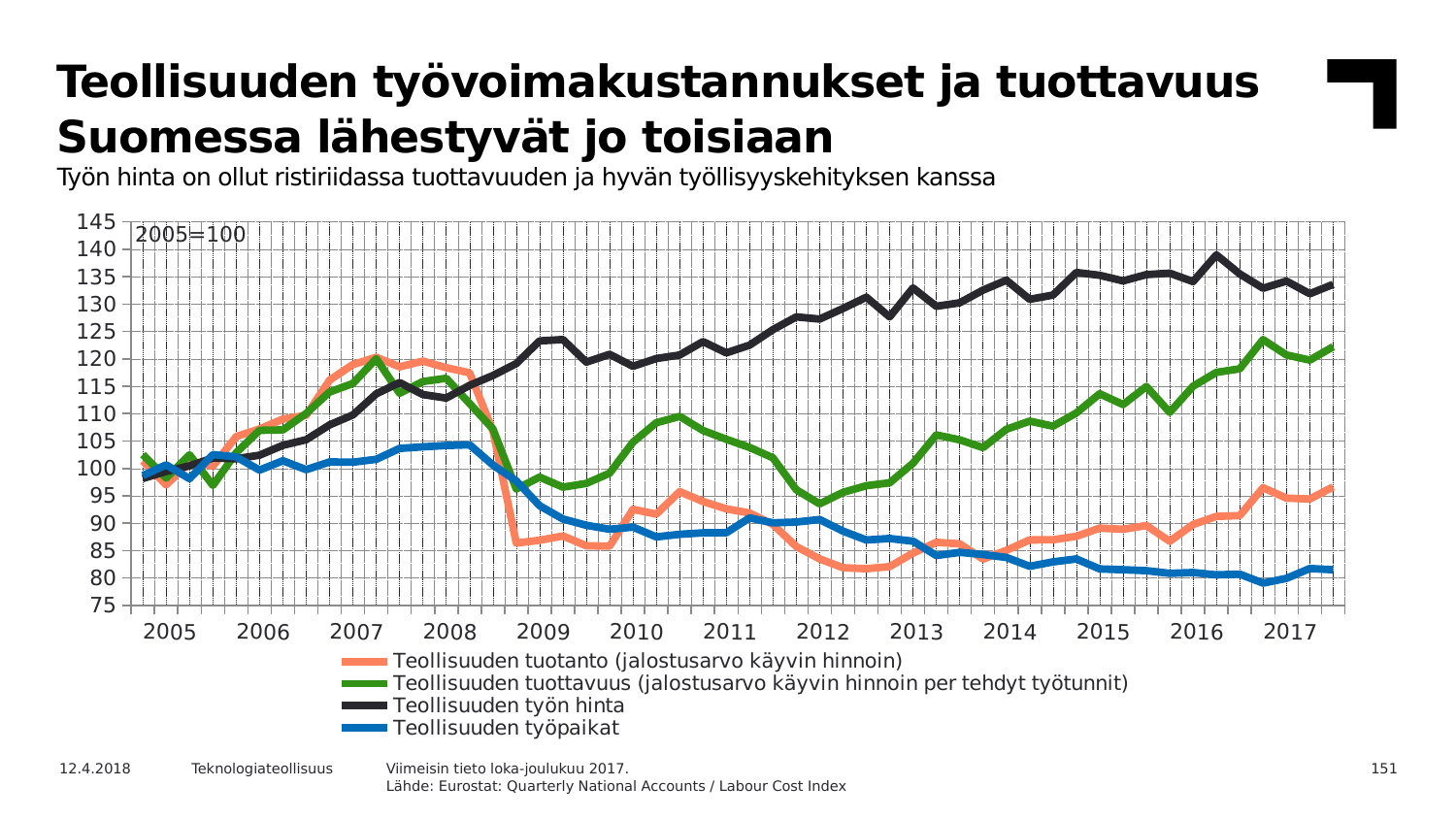

Teollisuuden työvoimakustannukset ja tuottavuus Suomessa lähestyvät jo toisiaan
Työn hinta on ollut ristiriidassa tuottavuuden ja hyvän työllisyyskehityksen kanssa

### Chart

| Category | Teollisuuden tuotanto (jalostusarvo käyvin hinnoin) | Teollisuuden tuottavuus (jalostusarvo käyvin hinnoin per tehdyt työtunnit) | Teollisuuden työn hinta  | Teollisuuden työpaikat |
|---|---|---|---|---|
| 2005 | 101.39 | 102.51 | 98.16 | 98.69123 |
|  | 96.99 | 98.24 | 99.45 | 100.6544 |
|  | 101.19 | 102.5 | 100.48 | 98.13379 |
|  | 100.43 | 96.9 | 101.9 | 102.5206 |
| 2006 | 105.82 | 102.87 | 101.77 | 102.1086 |
|  | 107.2 | 106.96 | 102.42 | 99.70916 |
|  | 109.0 | 107.03 | 104.22 | 101.4057 |
|  | 109.7 | 110.05 | 105.25 | 99.78187 |
| 2007 | 116.12 | 113.95 | 107.95 | 101.1876 |
|  | 118.96 | 115.52 | 109.76 | 101.1391 |
|  | 120.31 | 120.04 | 113.62 | 101.6723 |
|  | 118.55 | 113.73 | 115.68 | 103.6597 |
| 2008 | 119.6 | 115.87 | 113.49 | 103.9506 |
|  | 118.4 | 116.46 | 112.85 | 104.1929 |
|  | 117.47 | 111.86 | 115.17 | 104.3141 |
|  | 106.86 | 107.2 | 116.97 | 100.6302 |
| 2009 | 86.37 | 96.25 | 119.16 | 97.72176 |
|  | 86.89 | 98.41 | 123.29 | 93.18953 |
|  | 87.66 | 96.59 | 123.54 | 90.76587 |
|  | 85.88 | 97.26 | 119.42 | 89.62676 |
| 2010 | 85.81 | 99.13 | 120.84 | 88.89966 |
|  | 92.54 | 104.8 | 118.65 | 89.28745 |
|  | 91.65 | 108.35 | 120.06 | 87.49394 |
|  | 95.77 | 109.5 | 120.71 | 87.97867 |
| 2011 | 93.97 | 106.93 | 123.16 | 88.24527 |
|  | 92.62 | 105.32 | 121.1 | 88.26951 |
|  | 91.87 | 103.84 | 122.51 | 90.95977 |
|  | 89.77 | 101.94 | 125.35 | 90.06302 |
| 2012 | 85.74 | 96.12 | 127.67 | 90.20843 |
|  | 83.48 | 93.53 | 127.28 | 90.66893 |
|  | 81.87 | 95.64 | 129.21 | 88.56035 |
|  | 81.69 | 96.85 | 131.27 | 86.9365 |
| 2013 | 82.07 | 97.38 | 127.67 | 87.2031 |
|  | 84.54 | 100.95 | 132.95 | 86.71837 |
|  | 86.51 | 106.11 | 129.6 | 84.10082 |
|  | 86.23 | 105.23 | 130.24 | 84.6825 |
| 2014 | 83.45 | 103.81 | 132.56 | 84.29472 |
|  | 85.04 | 107.15 | 134.36 | 83.73728 |
|  | 86.94 | 108.64 | 130.89 | 82.13766 |
|  | 86.97 | 107.72 | 131.66 | 82.93747 |
| 2015 | 87.6 | 110.13 | 135.78 | 83.47067 |
|  | 89.1 | 113.64 | 135.27 | 81.65293 |
|  | 88.89 | 111.66 | 134.24 | 81.50751 |
|  | 89.58 | 114.96 | 135.39 | 81.33786 |
| 2016 | 86.7 | 110.24 | 135.65 | 80.85313 |
|  | 89.76 | 115.0 | 134.11 | 80.99855 |
|  | 91.24 | 117.54 | 139.0 | 80.56229 |
|  | 91.39 | 118.19 | 135.52 | 80.70771 |
| 2017 | 96.48 | 123.52 | 132.9 | 79.05962 |
|  | 94.58 | 120.72 | 134.2 | 79.93214 |
|  | 94.42 | 119.78 | 131.9 | 81.72564 |
|  | 96.63 | 122.21 | 133.6 | 81.50751 |
2005=100
Viimeisin tieto loka-joulukuu 2017.
Lähde: Eurostat: Quarterly National Accounts / Labour Cost Index

12.4.2018
Teknologiateollisuus
151